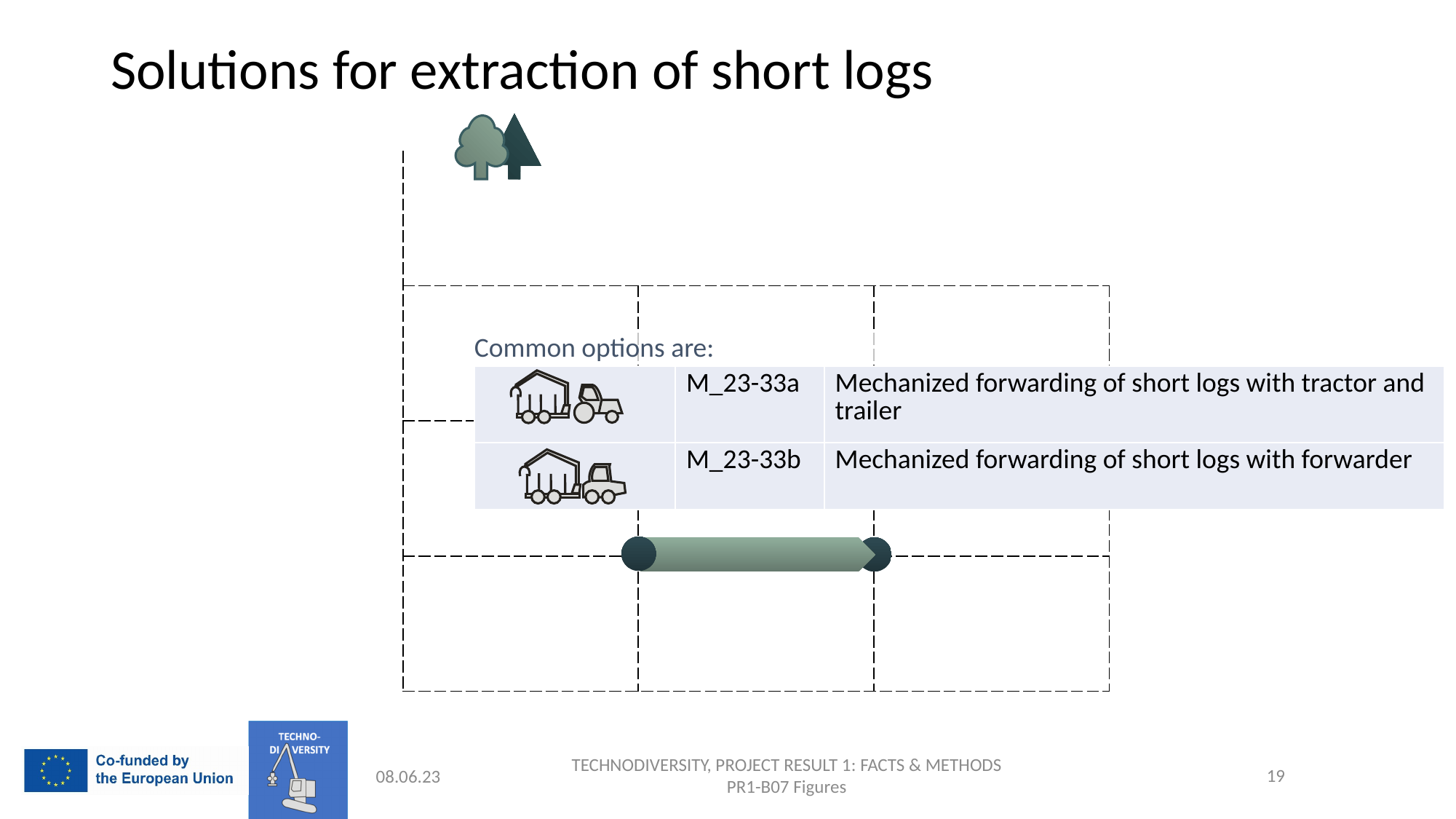

Solutions for extraction of short logs

|  |  |  |
| --- | --- | --- |
|  |  |  |
|  |  |  |
|  |  |  |
Common options are:
|  | M\_23-33a | Mechanized forwarding of short logs with tractor and trailer |
| --- | --- | --- |
|  | M\_23-33b | Mechanized forwarding of short logs with forwarder |